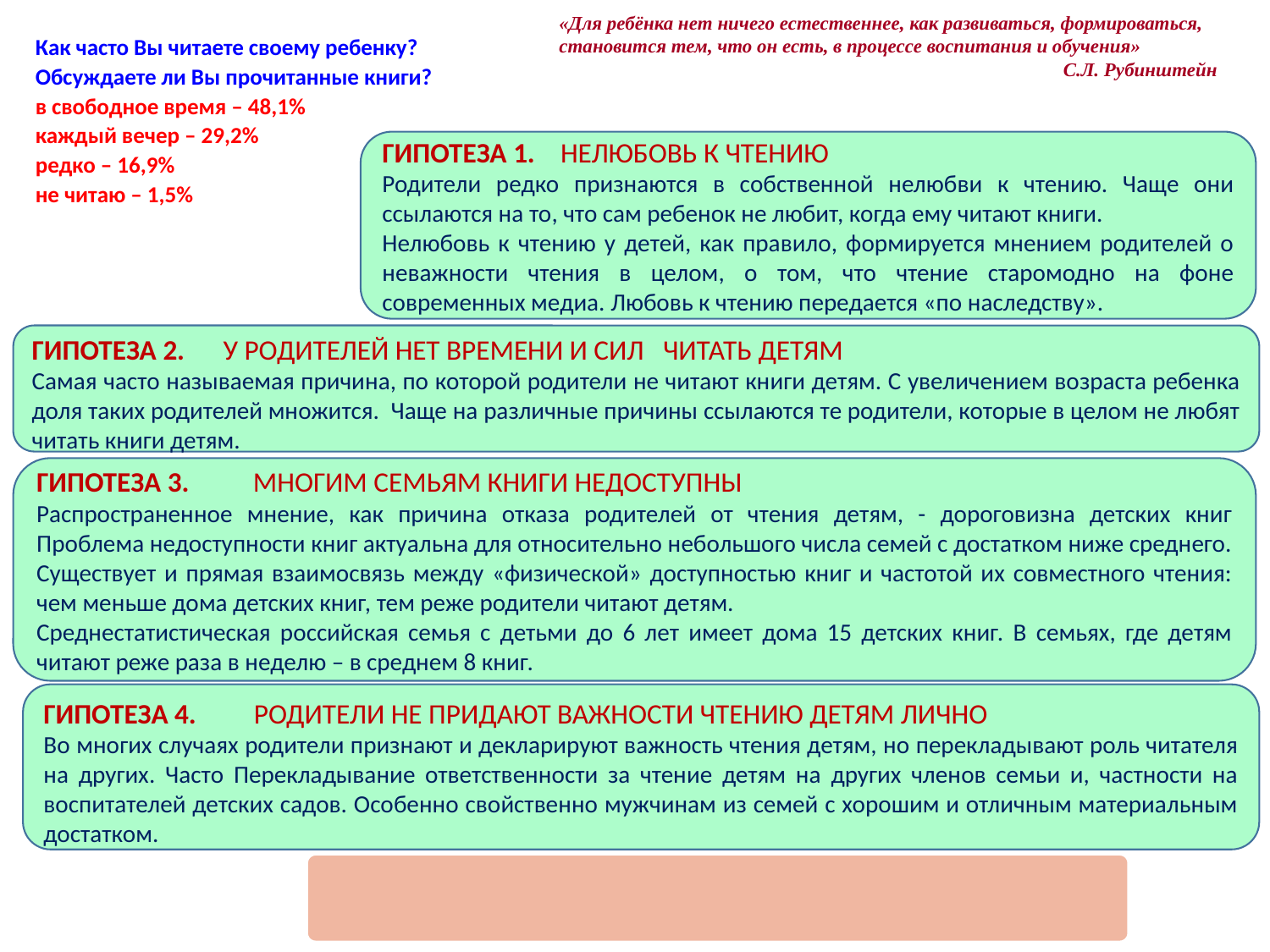

«Для ребёнка нет ничего естественнее, как развиваться, формироваться,
становится тем, что он есть, в процессе воспитания и обучения»
                                           С.Л. Рубинштейн
Как часто Вы читаете своему ребенку? Обсуждаете ли Вы прочитанные книги?
в свободное время – 48,1%
каждый вечер – 29,2%
редко – 16,9%
не читаю – 1,5%
ГИПОТЕЗА 1.    НЕЛЮБОВЬ К ЧТЕНИЮ
Родители редко признаются в собственной нелюбви к чтению. Чаще они ссылаются на то, что сам ребенок не любит, когда ему читают книги.
Нелюбовь к чтению у детей, как правило, формируется мнением родителей о неважности чтения в целом, о том, что чтение старомодно на фоне современных медиа. Любовь к чтению передается «по наследству».

ГИПОТЕЗА 2.      У РОДИТЕЛЕЙ НЕТ ВРЕМЕНИ И СИЛ   ЧИТАТЬ ДЕТЯМ
Самая часто называемая причина, по которой родители не читают книги детям. С увеличением возраста ребенка доля таких родителей множится.  Чаще на различные причины ссылаются те родители, которые в целом не любят читать книги детям.

ГИПОТЕЗА 3.          МНОГИМ СЕМЬЯМ КНИГИ НЕДОСТУПНЫ
Распространенное мнение, как причина отказа родителей от чтения детям, - дороговизна детских книг Проблема недоступности книг актуальна для относительно небольшого числа семей с достатком ниже среднего. Существует и прямая взаимосвязь между «физической» доступностью книг и частотой их совместного чтения: чем меньше дома детских книг, тем реже родители читают детям.
Среднестатистическая российская семья с детьми до 6 лет имеет дома 15 детских книг. В семьях, где детям читают реже раза в неделю – в среднем 8 книг.

ГИПОТЕЗА 4.         РОДИТЕЛИ НЕ ПРИДАЮТ ВАЖНОСТИ ЧТЕНИЮ ДЕТЯМ ЛИЧНО
Во многих случаях родители признают и декларируют важность чтения детям, но перекладывают роль читателя на других. Часто Перекладывание ответственности за чтение детям на других членов семьи и, частности на воспитателей детских садов. Особенно свойственно мужчинам из семей с хорошим и отличным материальным достатком.